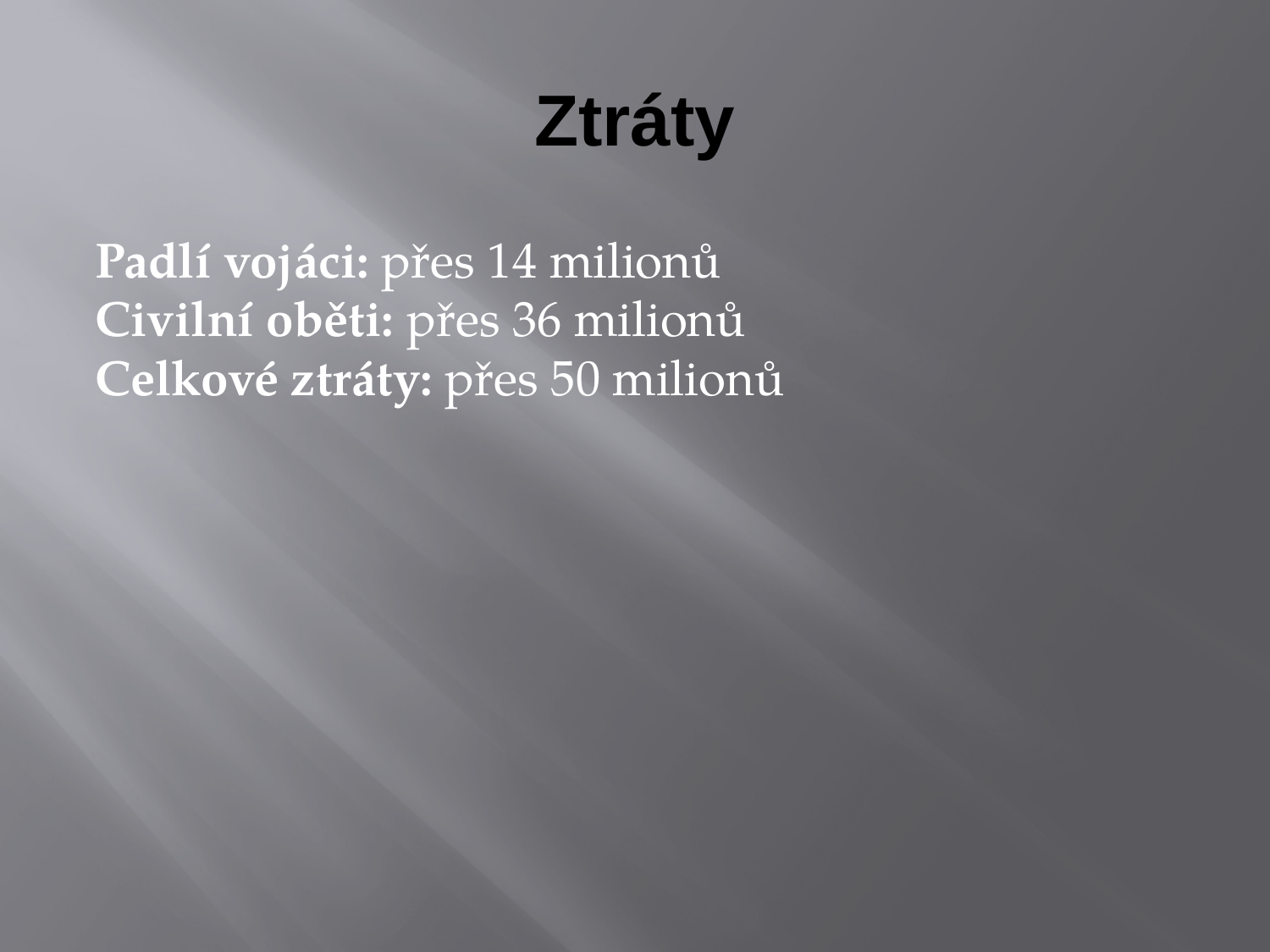

# Ztráty
Padlí vojáci: přes 14 milionů
Civilní oběti: přes 36 milionů
Celkové ztráty: přes 50 milionů